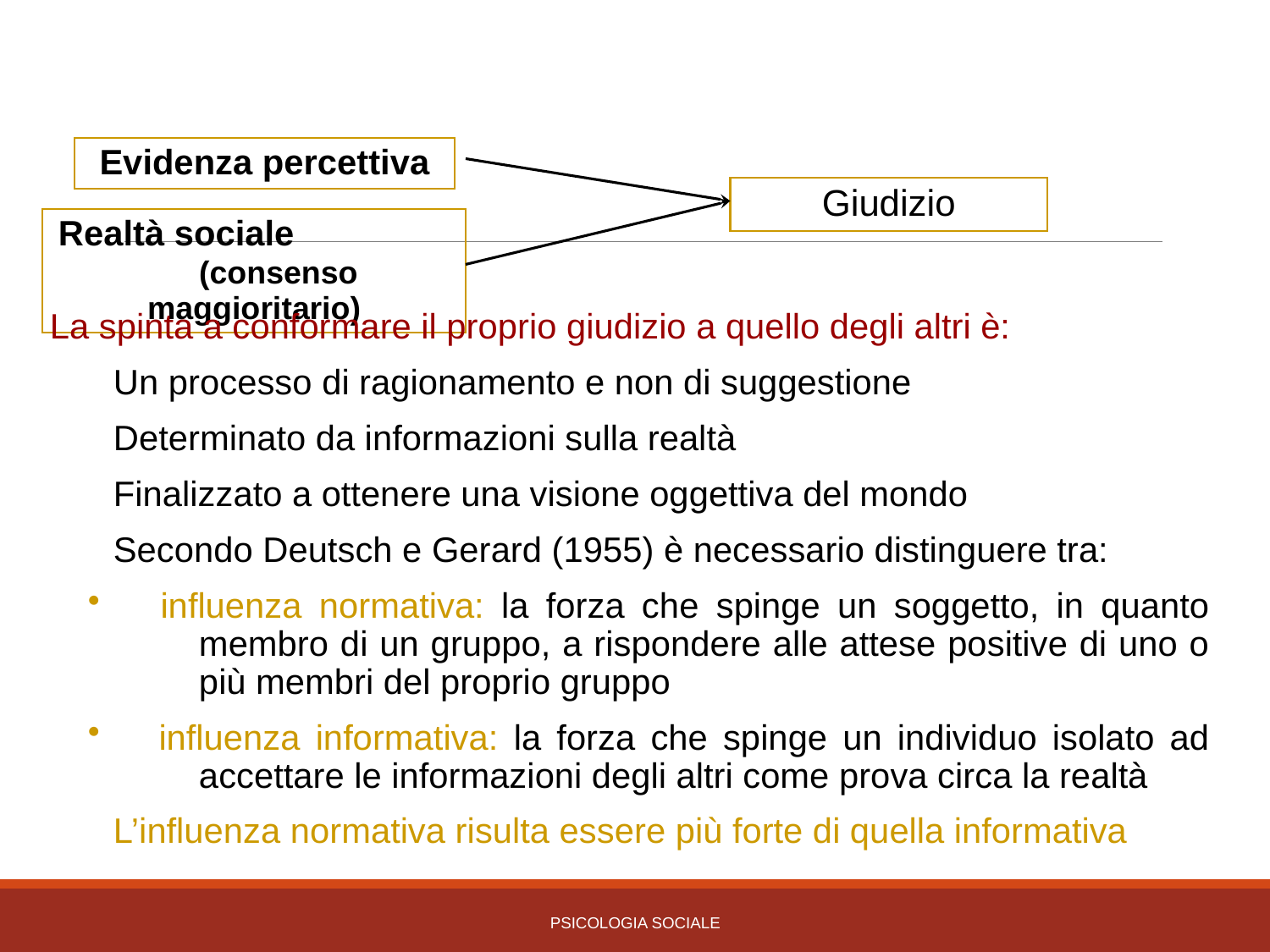

Evidenza percettiva

Giudizio

Realtà sociale                      (consenso maggioritario)
La spinta a conformare il proprio giudizio a quello degli altri è:
Un processo di ragionamento e non di suggestione
Determinato da informazioni sulla realtà
Finalizzato a ottenere una visione oggettiva del mondo
Secondo Deutsch e Gerard (1955) è necessario distinguere tra:
 influenza normativa: la forza che spinge un soggetto, in quanto membro di un gruppo, a rispondere alle attese positive di uno o più membri del proprio gruppo
 influenza informativa: la forza che spinge un individuo isolato ad accettare le informazioni degli altri come prova circa la realtà
L’influenza normativa risulta essere più forte di quella informativa
PSICOLOGIA SOCIALE